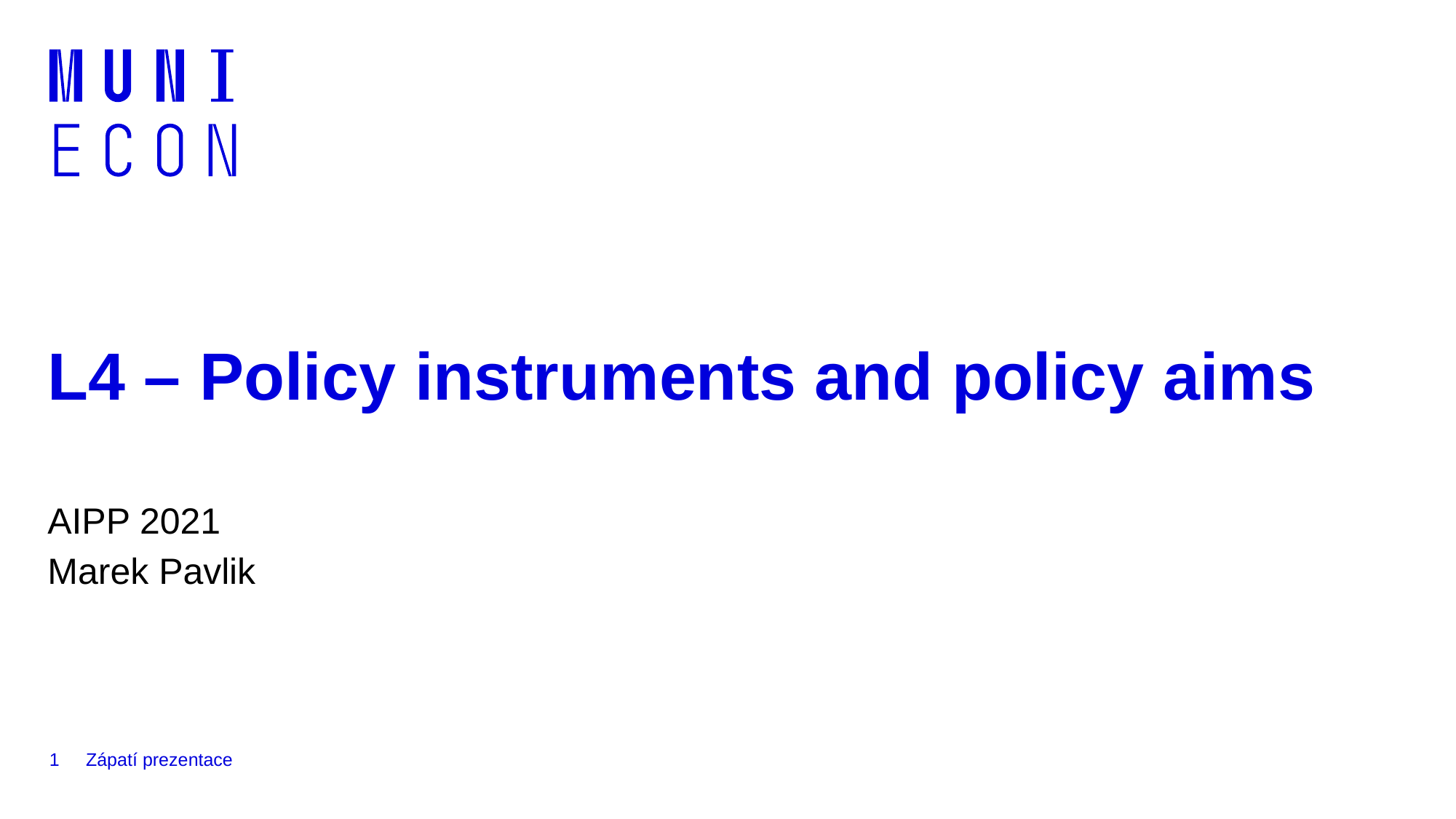

# L4 – Policy instruments and policy aims
AIPP 2021
Marek Pavlik

1
Zápatí prezentace